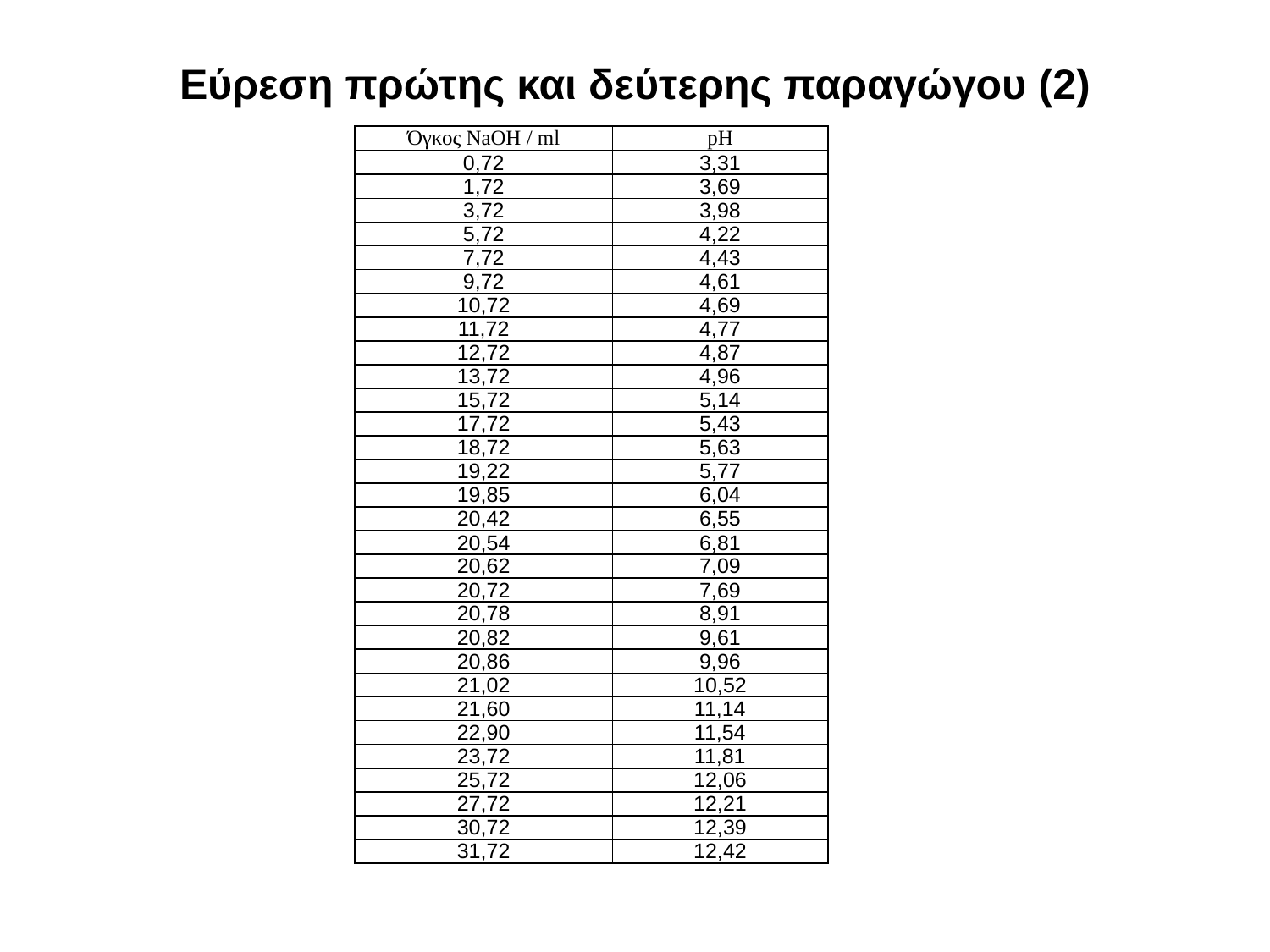

# Εύρεση πρώτης και δεύτερης παραγώγου (2)
| Όγκος NaOH / ml | pH |
| --- | --- |
| 0,72 | 3,31 |
| 1,72 | 3,69 |
| 3,72 | 3,98 |
| 5,72 | 4,22 |
| 7,72 | 4,43 |
| 9,72 | 4,61 |
| 10,72 | 4,69 |
| 11,72 | 4,77 |
| 12,72 | 4,87 |
| 13,72 | 4,96 |
| 15,72 | 5,14 |
| 17,72 | 5,43 |
| 18,72 | 5,63 |
| 19,22 | 5,77 |
| 19,85 | 6,04 |
| 20,42 | 6,55 |
| 20,54 | 6,81 |
| 20,62 | 7,09 |
| 20,72 | 7,69 |
| 20,78 | 8,91 |
| 20,82 | 9,61 |
| 20,86 | 9,96 |
| 21,02 | 10,52 |
| 21,60 | 11,14 |
| 22,90 | 11,54 |
| 23,72 | 11,81 |
| 25,72 | 12,06 |
| 27,72 | 12,21 |
| 30,72 | 12,39 |
| 31,72 | 12,42 |